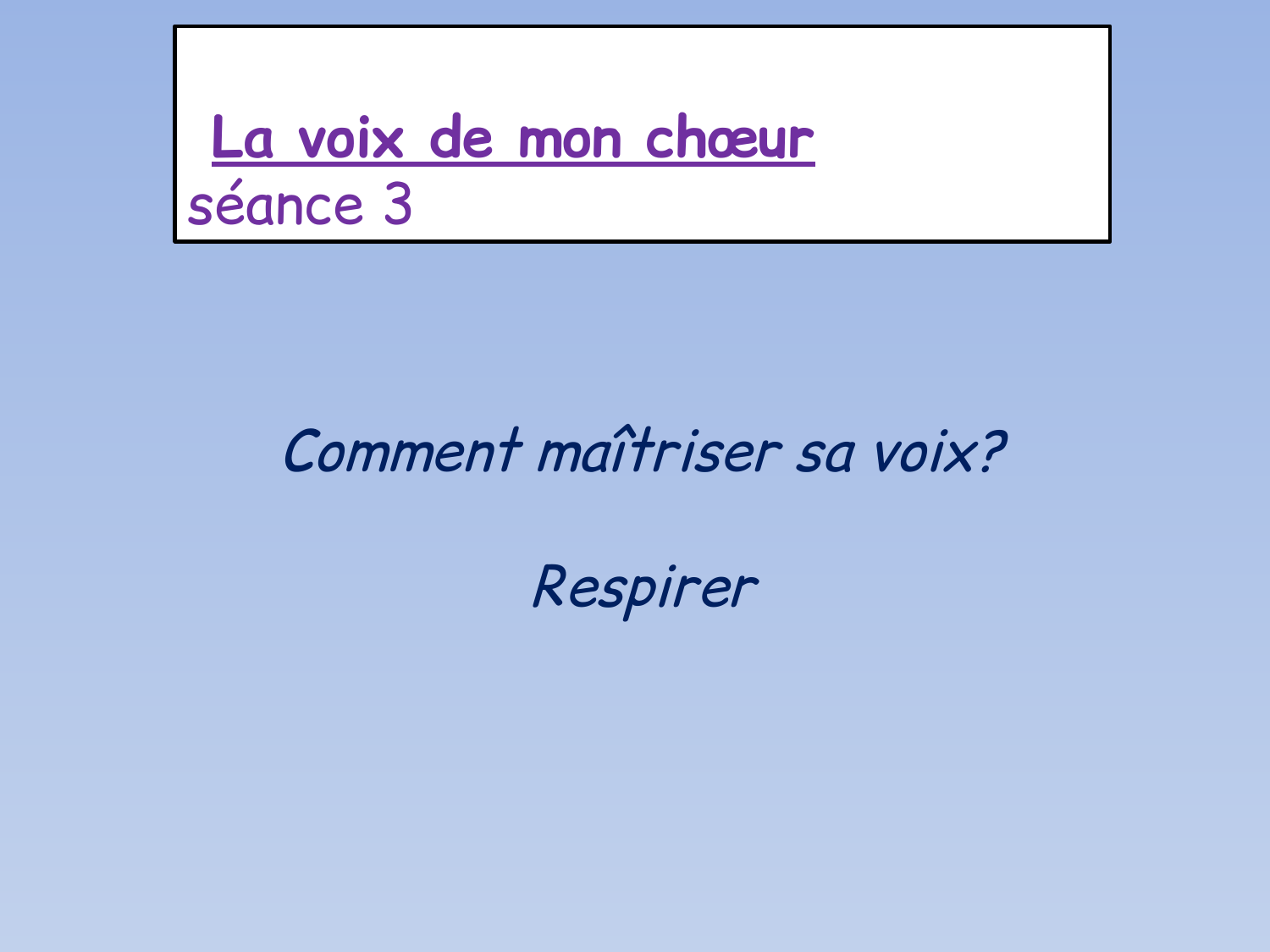

La voix de mon chœur
séance 3
# Comment maîtriser sa voix? Respirer